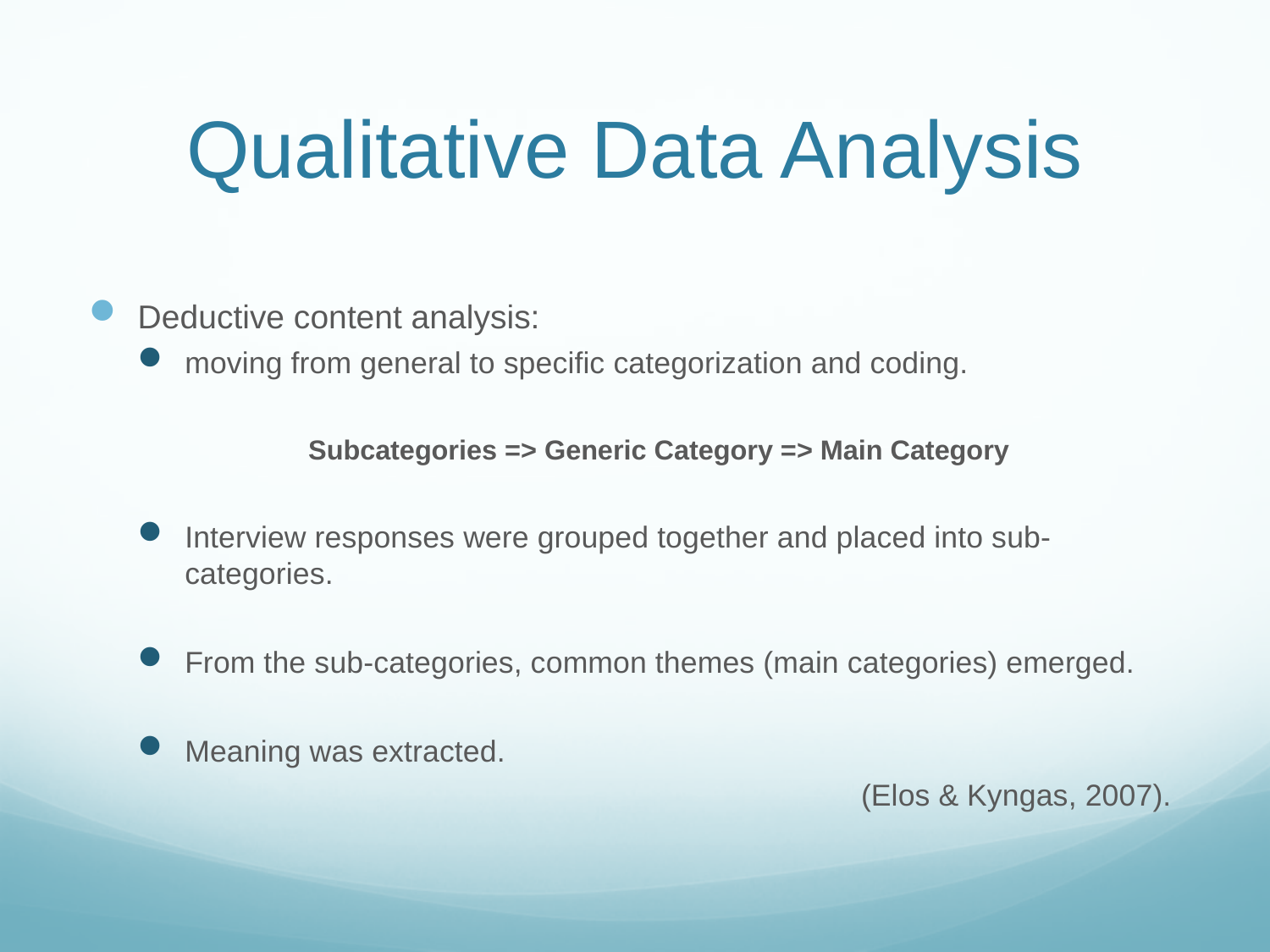

# Qualitative Data Analysis

Deductive content analysis:
moving from general to specific categorization and coding.

Subcategories => Generic Category => Main Category

Interview responses were grouped together and placed into sub-categories.

From the sub-categories, common themes (main categories) emerged.

Meaning was extracted.
(Elos & Kyngas, 2007).